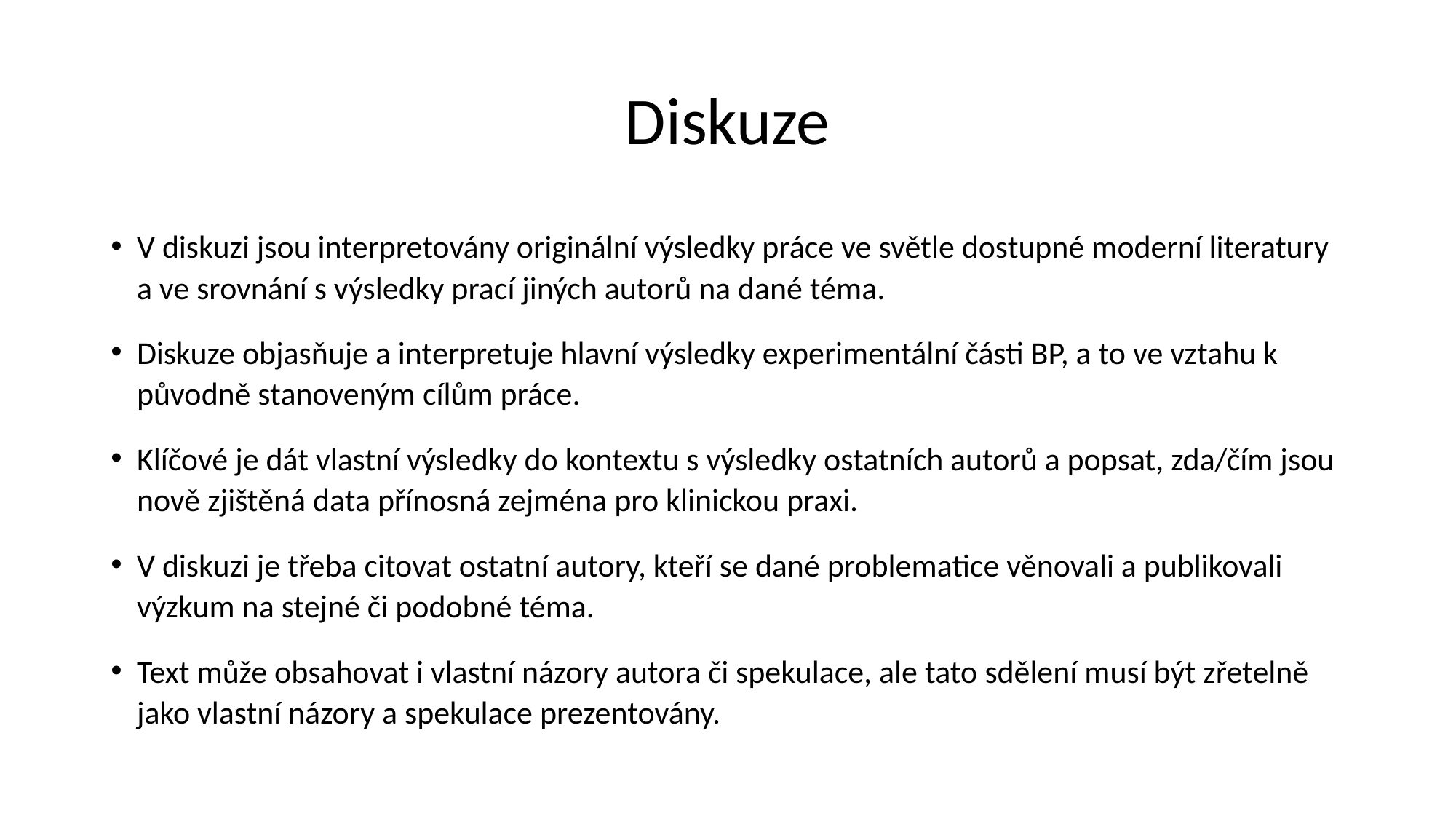

# Diskuze
V diskuzi jsou interpretovány originální výsledky práce ve světle dostupné moderní literatury a ve srovnání s výsledky prací jiných autorů na dané téma.
Diskuze objasňuje a interpretuje hlavní výsledky experimentální části BP, a to ve vztahu k původně stanoveným cílům práce.
Klíčové je dát vlastní výsledky do kontextu s výsledky ostatních autorů a popsat, zda/čím jsou nově zjištěná data přínosná zejména pro klinickou praxi.
V diskuzi je třeba citovat ostatní autory, kteří se dané problematice věnovali a publikovali výzkum na stejné či podobné téma.
Text může obsahovat i vlastní názory autora či spekulace, ale tato sdělení musí být zřetelně jako vlastní názory a spekulace prezentovány.